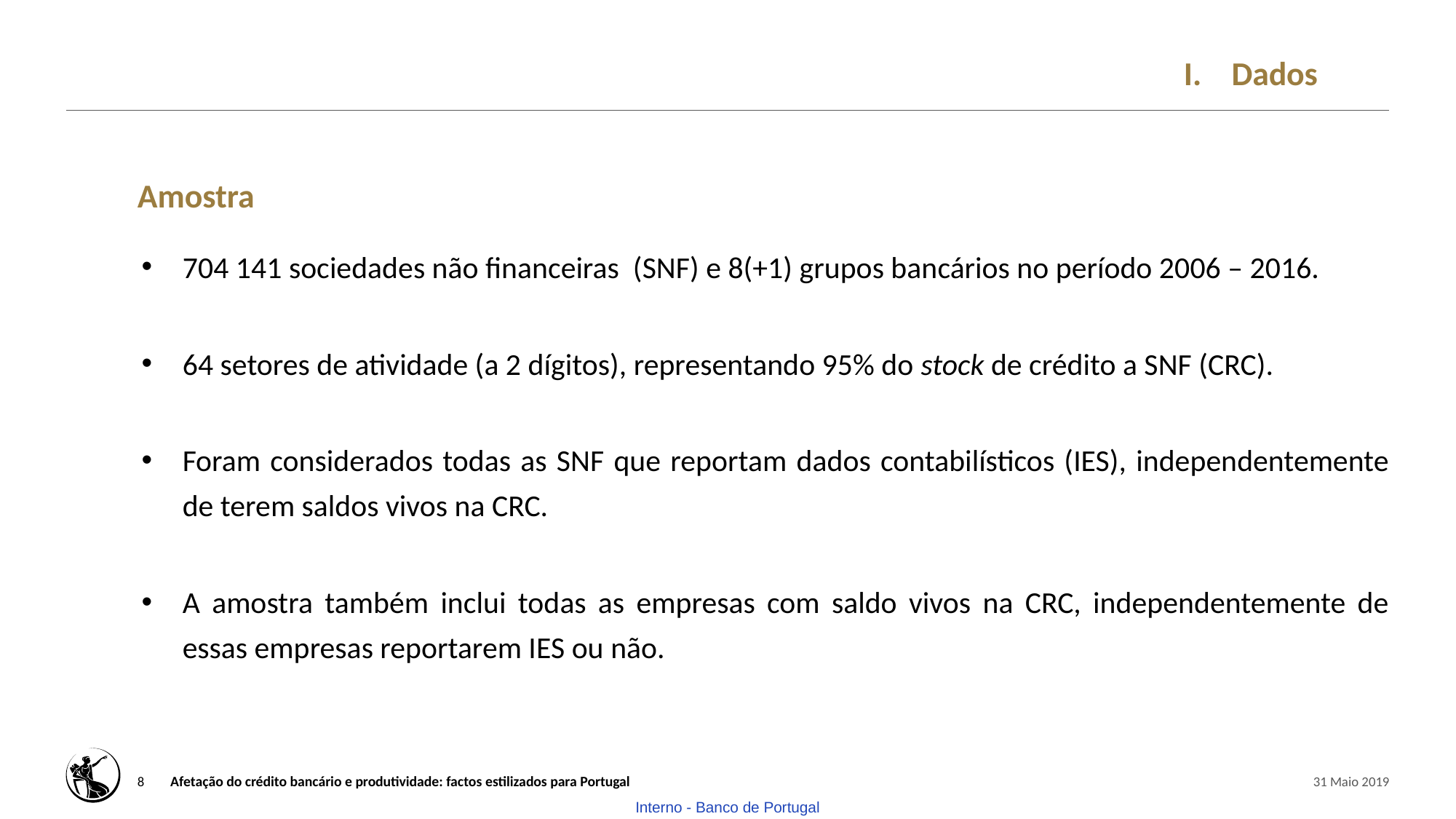

Dados
# Amostra
704 141 sociedades não financeiras  (SNF) e 8(+1) grupos bancários no período 2006 – 2016.
64 setores de atividade (a 2 dígitos), representando 95% do stock de crédito a SNF (CRC).
Foram considerados todas as SNF que reportam dados contabilísticos (IES), independentemente de terem saldos vivos na CRC.
A amostra também inclui todas as empresas com saldo vivos na CRC, independentemente de essas empresas reportarem IES ou não.
8
Afetação do crédito bancário e produtividade: factos estilizados para Portugal
31 Maio 2019